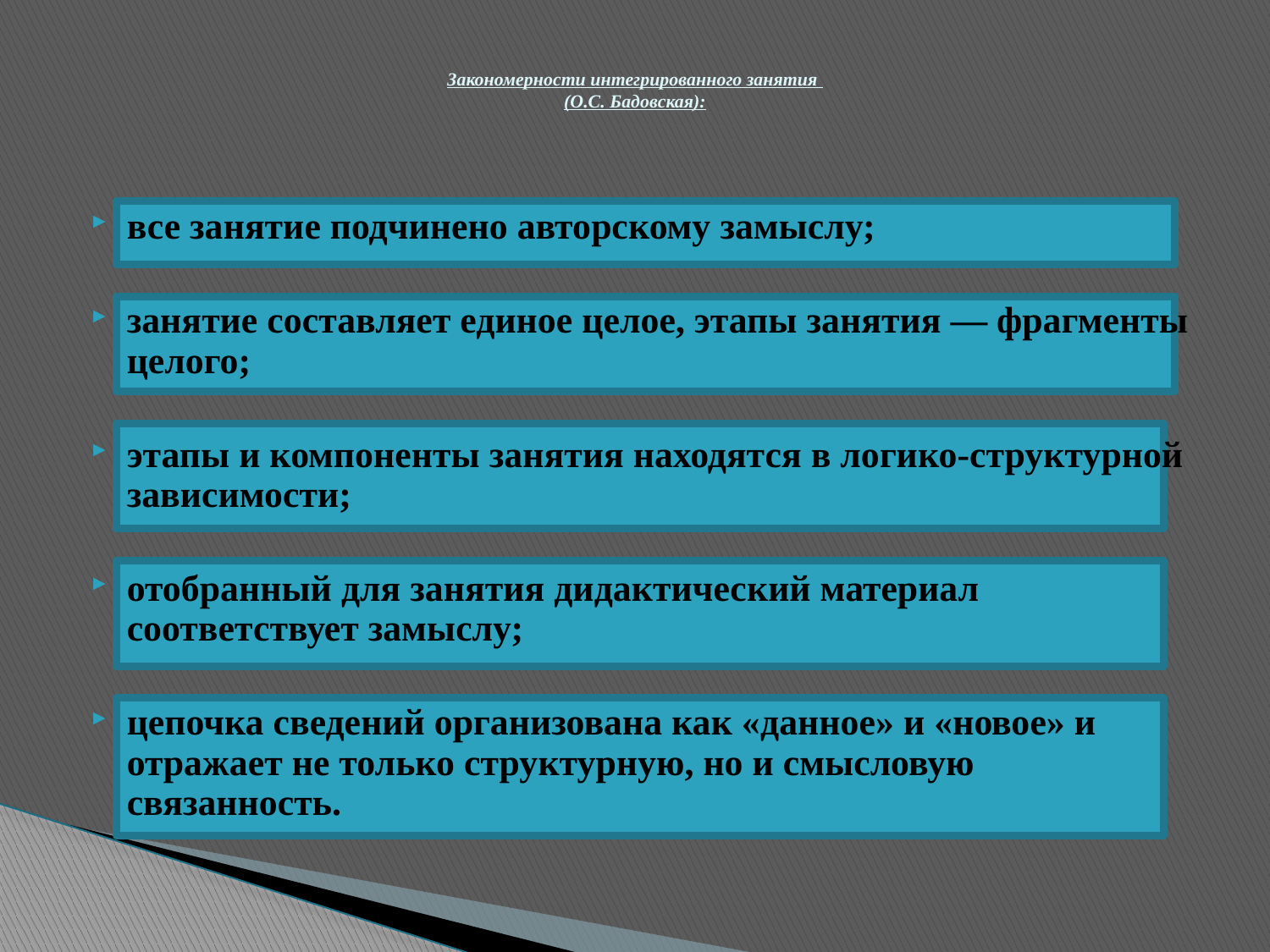

# Закономерности интегрированного занятия (О.С. Бадовская):
все занятие подчинено авторскому замыслу;

занятие составляет единое целое, этапы занятия — фрагменты целого;

этапы и компоненты занятия находятся в логико-структурной зависимости;

отобранный для занятия дидактический материал соответствует замыслу;

цепочка сведений организована как «данное» и «новое» и отражает не только структурную, но и смысловую связанность.